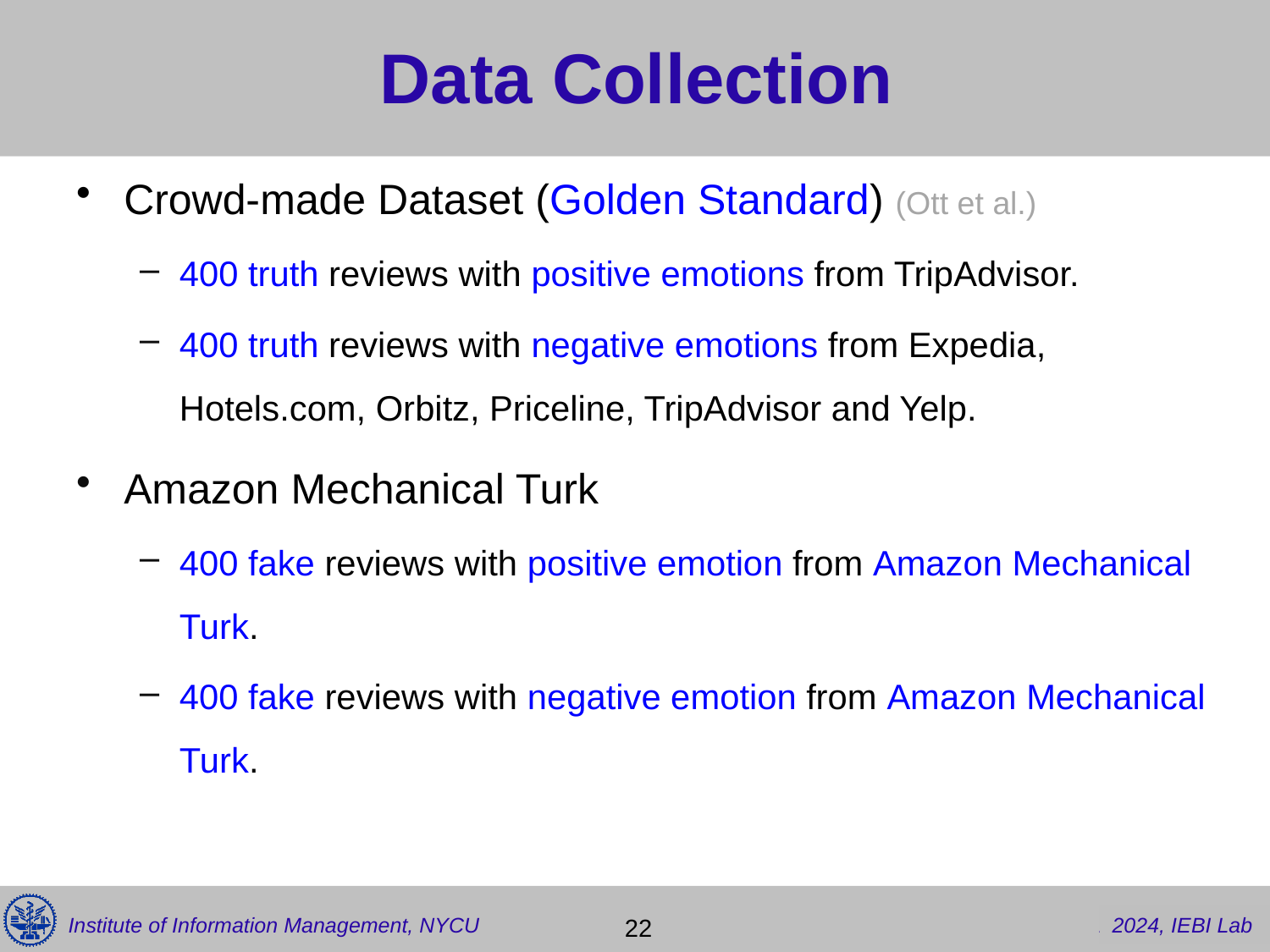

# Data Collection
Crowd-made Dataset (Golden Standard) (Ott et al.)
400 truth reviews with positive emotions from TripAdvisor.
400 truth reviews with negative emotions from Expedia, Hotels.com, Orbitz, Priceline, TripAdvisor and Yelp.
Amazon Mechanical Turk
400 fake reviews with positive emotion from Amazon Mechanical Turk.
400 fake reviews with negative emotion from Amazon Mechanical Turk.

   22